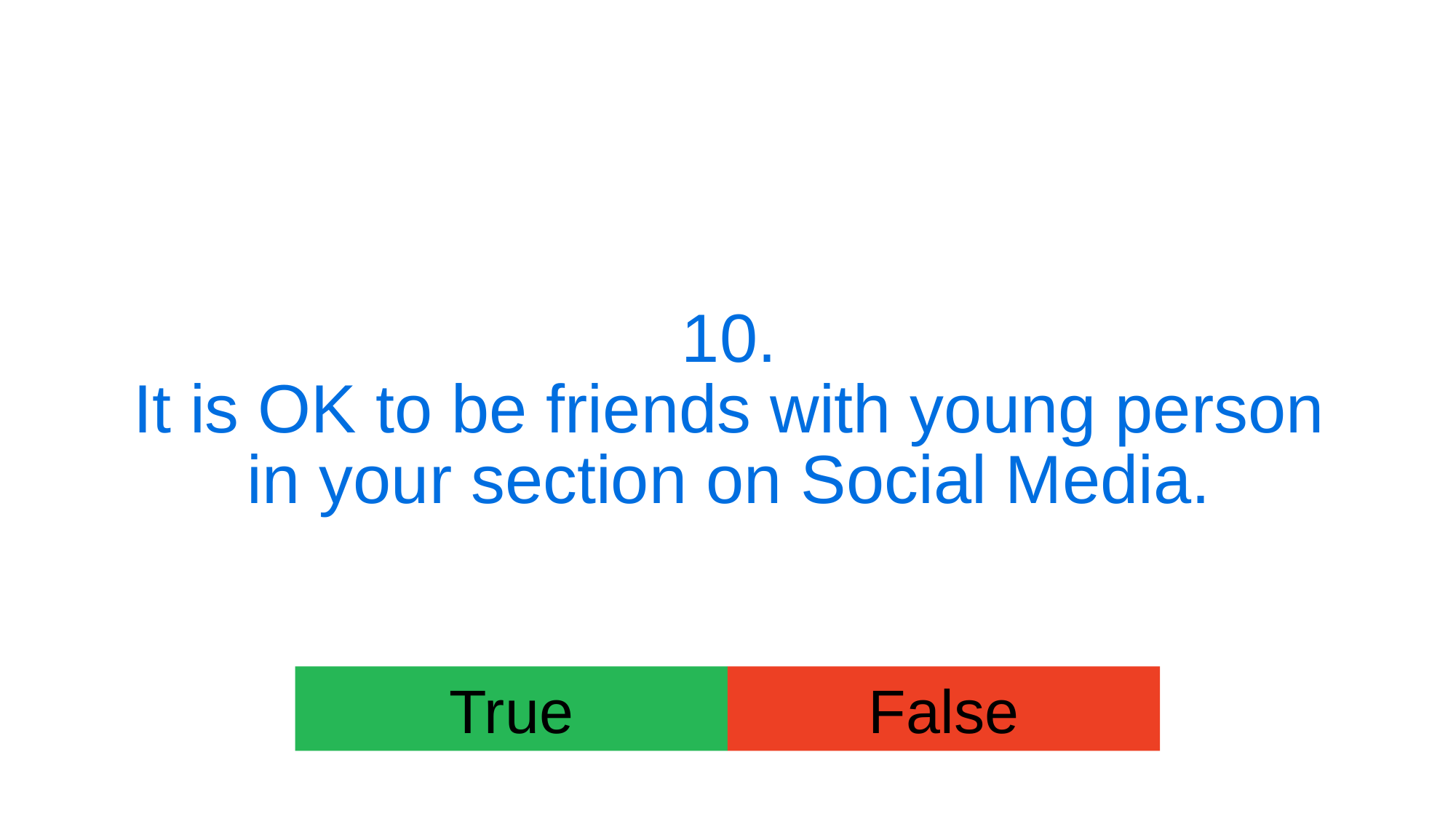

10.
It is OK to be friends with young person in your section on Social Media.
True
False